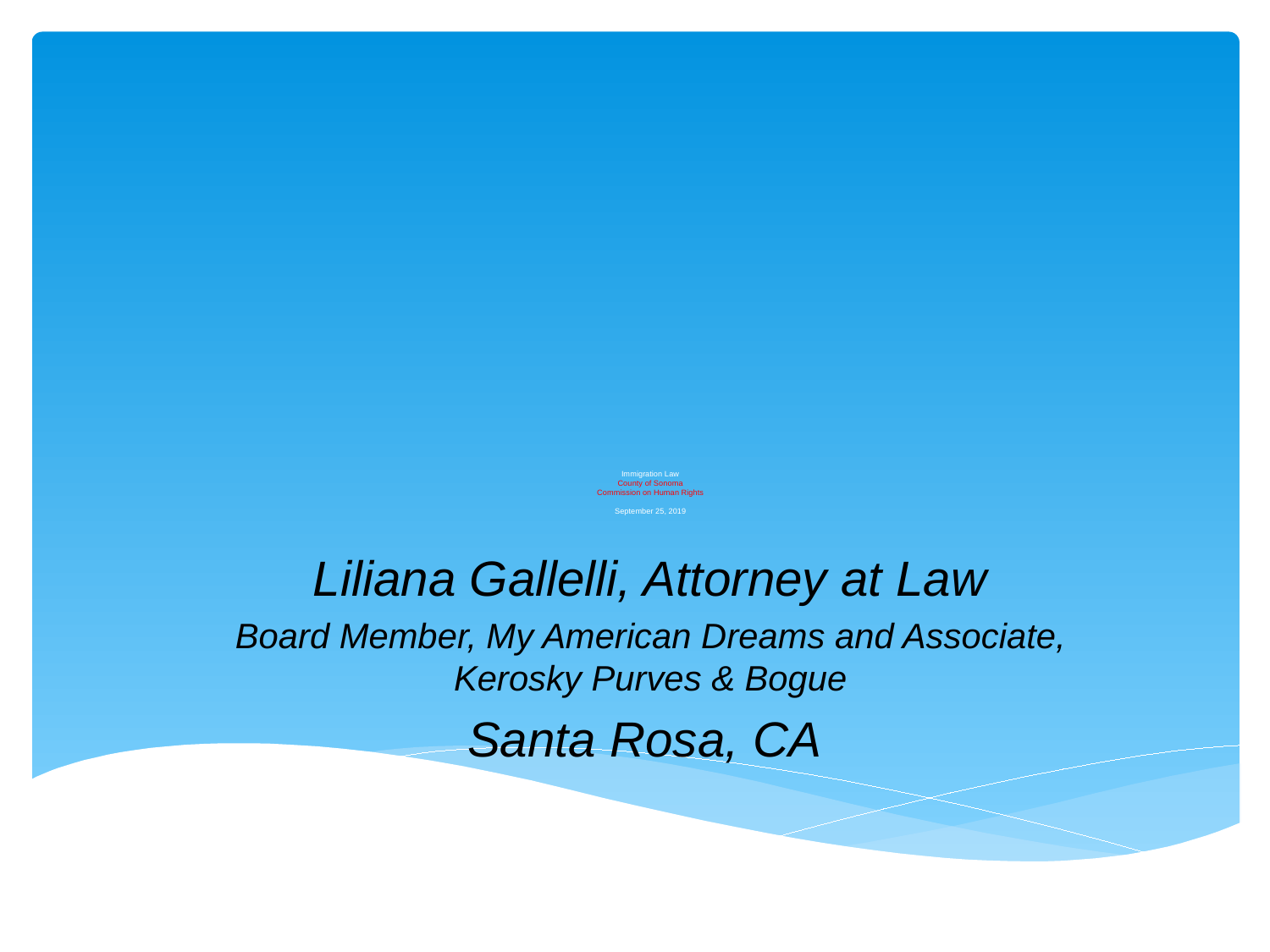

# Immigration Law County of Sonoma Commission on Human Rights September 25, 2019
Liliana Gallelli, Attorney at Law
Board Member, My American Dreams and Associate, Kerosky Purves & Bogue
Santa Rosa, CA